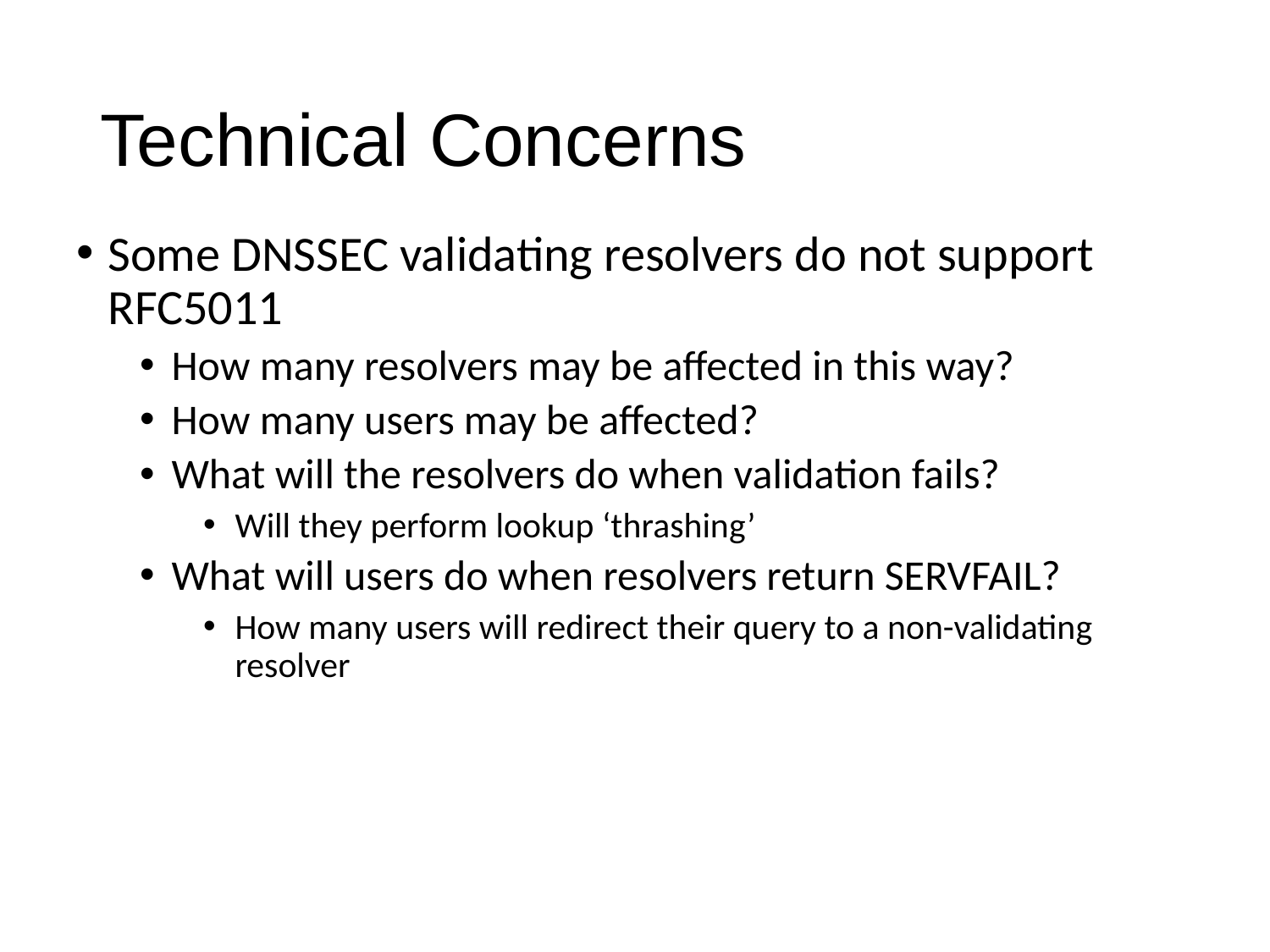

# Technical Concerns
Some DNSSEC validating resolvers do not support RFC5011
How many resolvers may be affected in this way?
How many users may be affected?
What will the resolvers do when validation fails?
Will they perform lookup ‘thrashing’
What will users do when resolvers return SERVFAIL?
How many users will redirect their query to a non-validating resolver